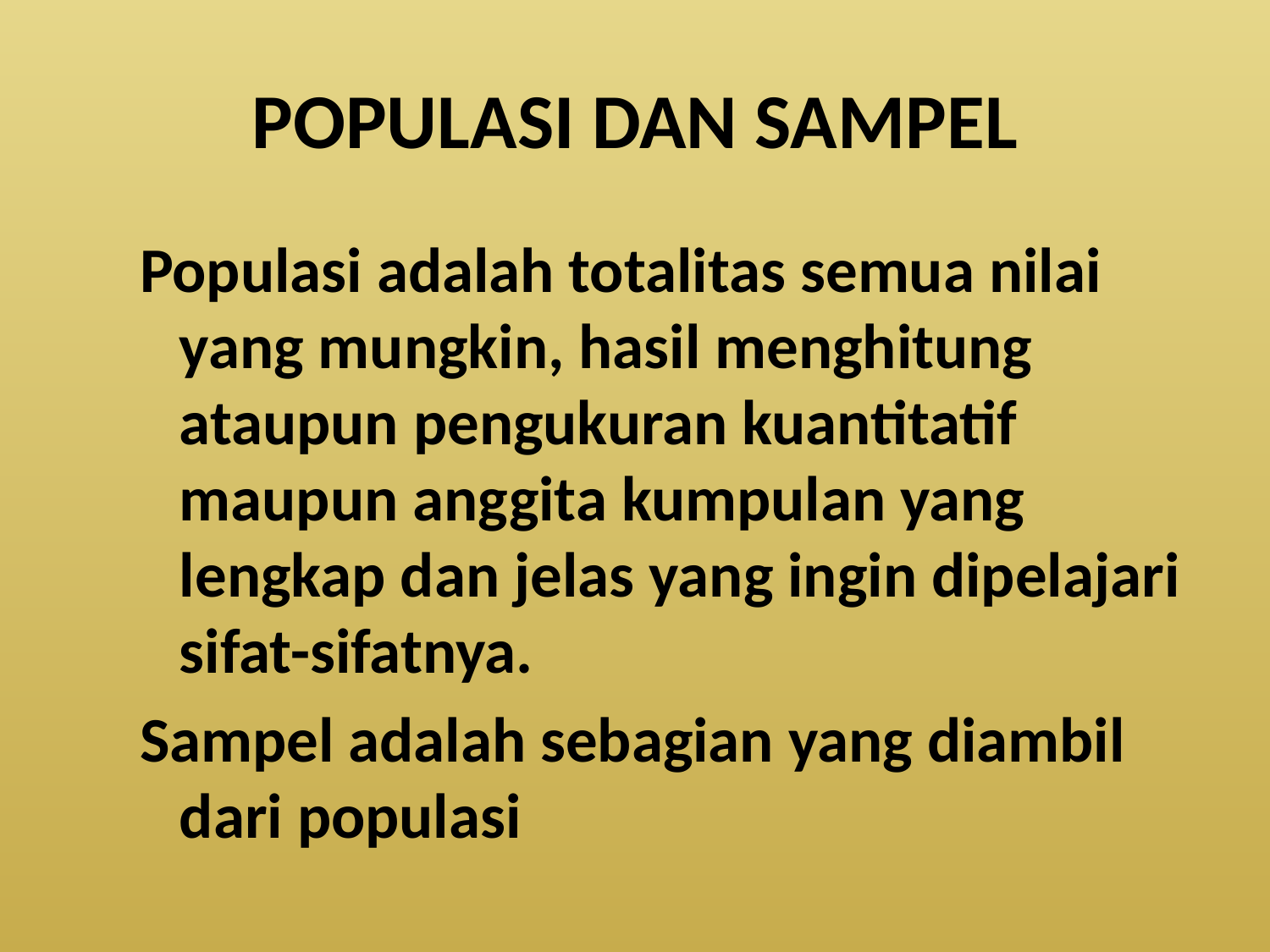

# POPULASI DAN SAMPEL
Populasi adalah totalitas semua nilai yang mungkin, hasil menghitung ataupun pengukuran kuantitatif maupun anggita kumpulan yang lengkap dan jelas yang ingin dipelajari sifat-sifatnya.
Sampel adalah sebagian yang diambil dari populasi